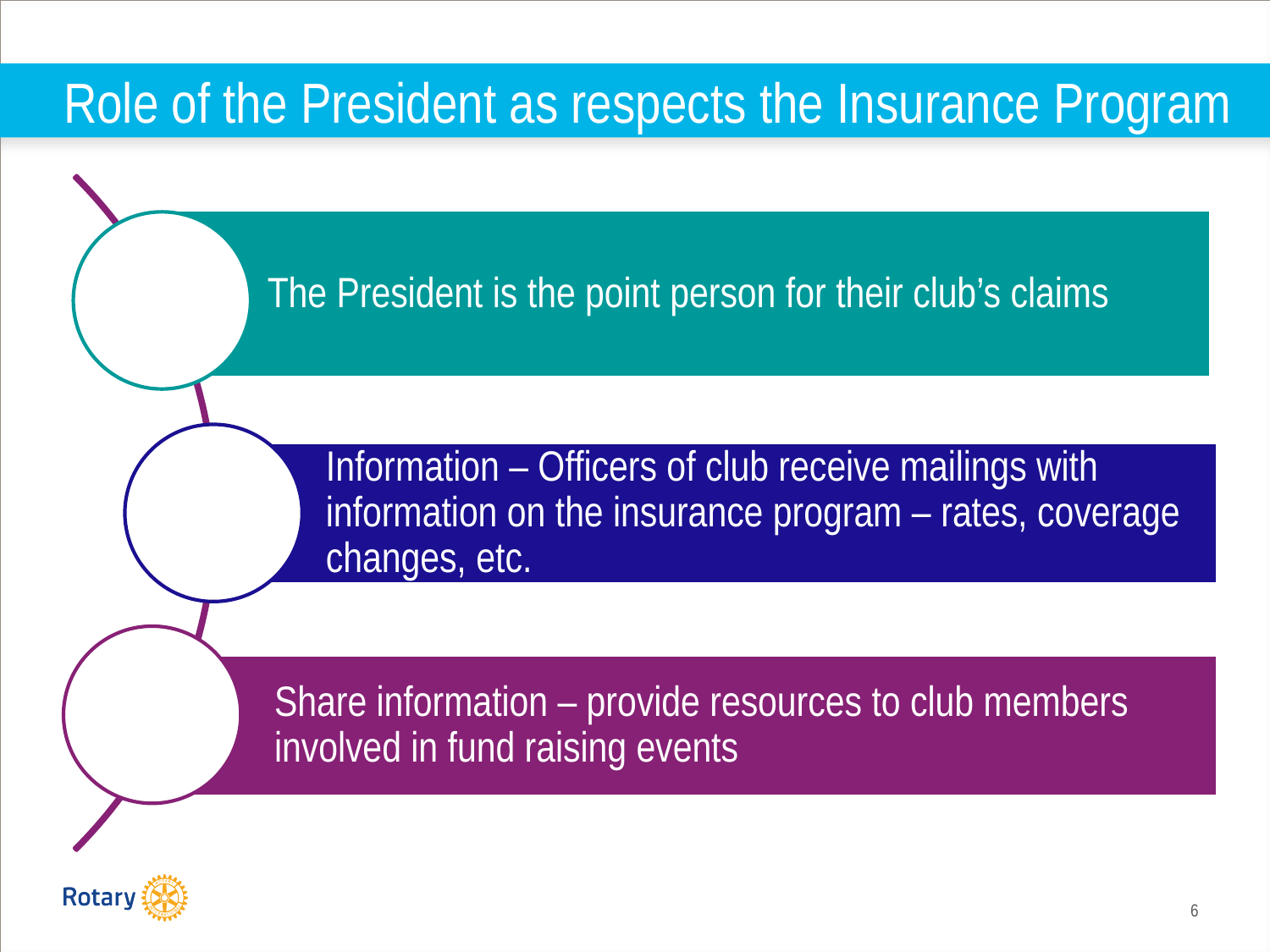

# Role of the President as respects the Insurance Program
The President is the point person for their club’s claims
Information – Officers of club receive mailings with information on the insurance program – rates, coverage changes, etc.
Share information – provide resources to club members involved in fund raising events